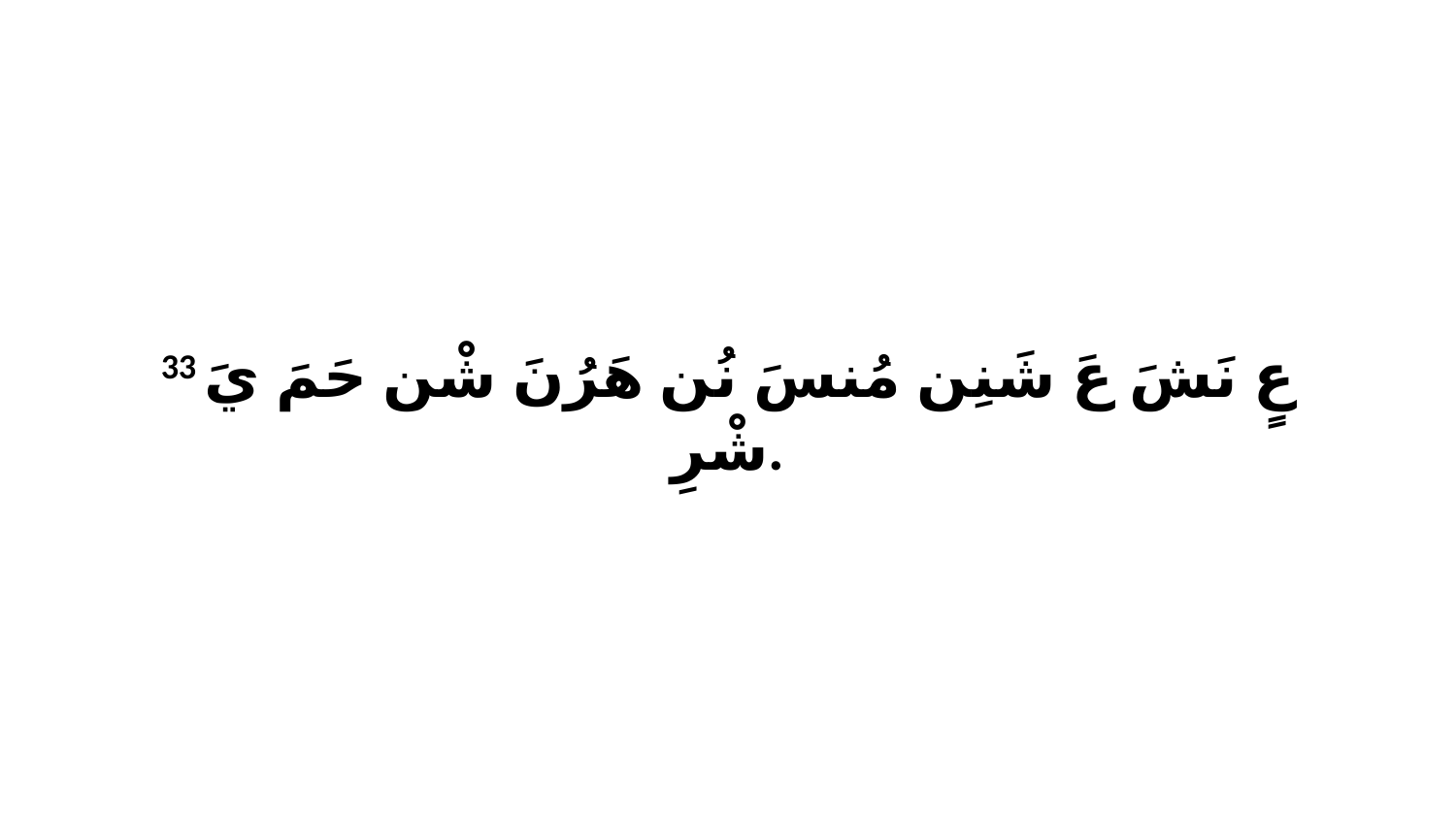

33 عٍ نَشَ عَ شَنِن مُنسَ نُن هَرُنَ شْن حَمَ يَ شْرِ.